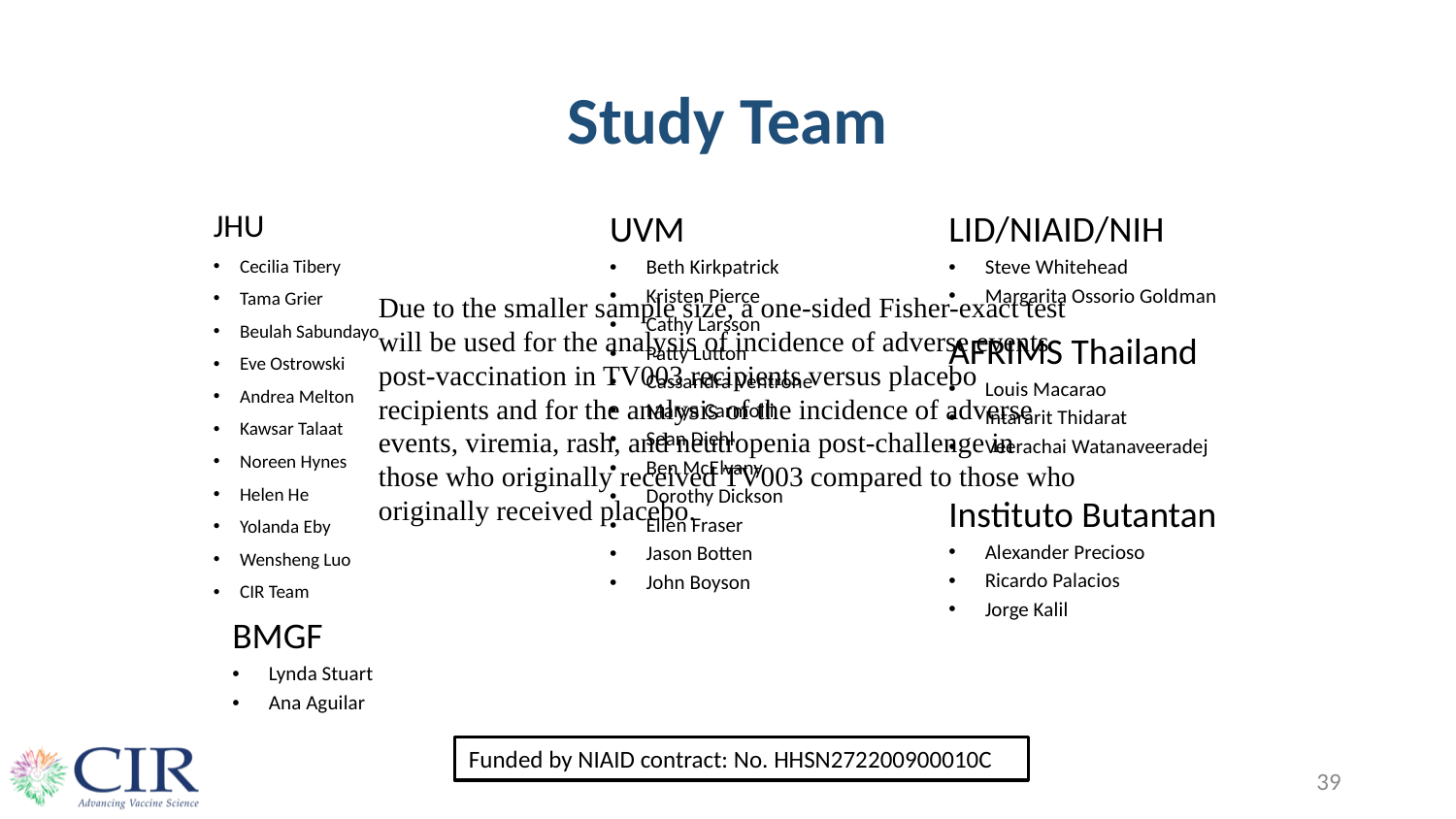

# Study Team
LID/NIAID/NIH
Steve Whitehead
Margarita Ossorio Goldman

UVM
Beth Kirkpatrick
Kristen Pierce
Cathy Larsson
Patty Lutton
Cassandra Ventrone
Marya Carmolli
Sean Diehl
Ben McElvany
Dorothy Dickson
Ellen Fraser
Jason Botten
John Boyson
JHU
Cecilia Tibery
Tama Grier
Beulah Sabundayo
Eve Ostrowski
Andrea Melton
Kawsar Talaat
Noreen Hynes
Helen He
Yolanda Eby
Wensheng Luo
CIR Team

Due to the smaller sample size, a one-sided Fisher-exact test will be used for the analysis of incidence of adverse events post-vaccination in TV003 recipients versus placebo recipients and for the analysis of the incidence of adverse events, viremia, rash, and neutropenia post-challenge in those who originally received TV003 compared to those who originally received placebo.
AFRIMS Thailand
Louis Macarao
Intararit Thidarat
Veerachai Watanaveeradej

Instituto Butantan
Alexander Precioso
Ricardo Palacios
Jorge Kalil

BMGF
Lynda Stuart
Ana Aguilar

Funded by NIAID contract: No. HHSN272200900010C
39